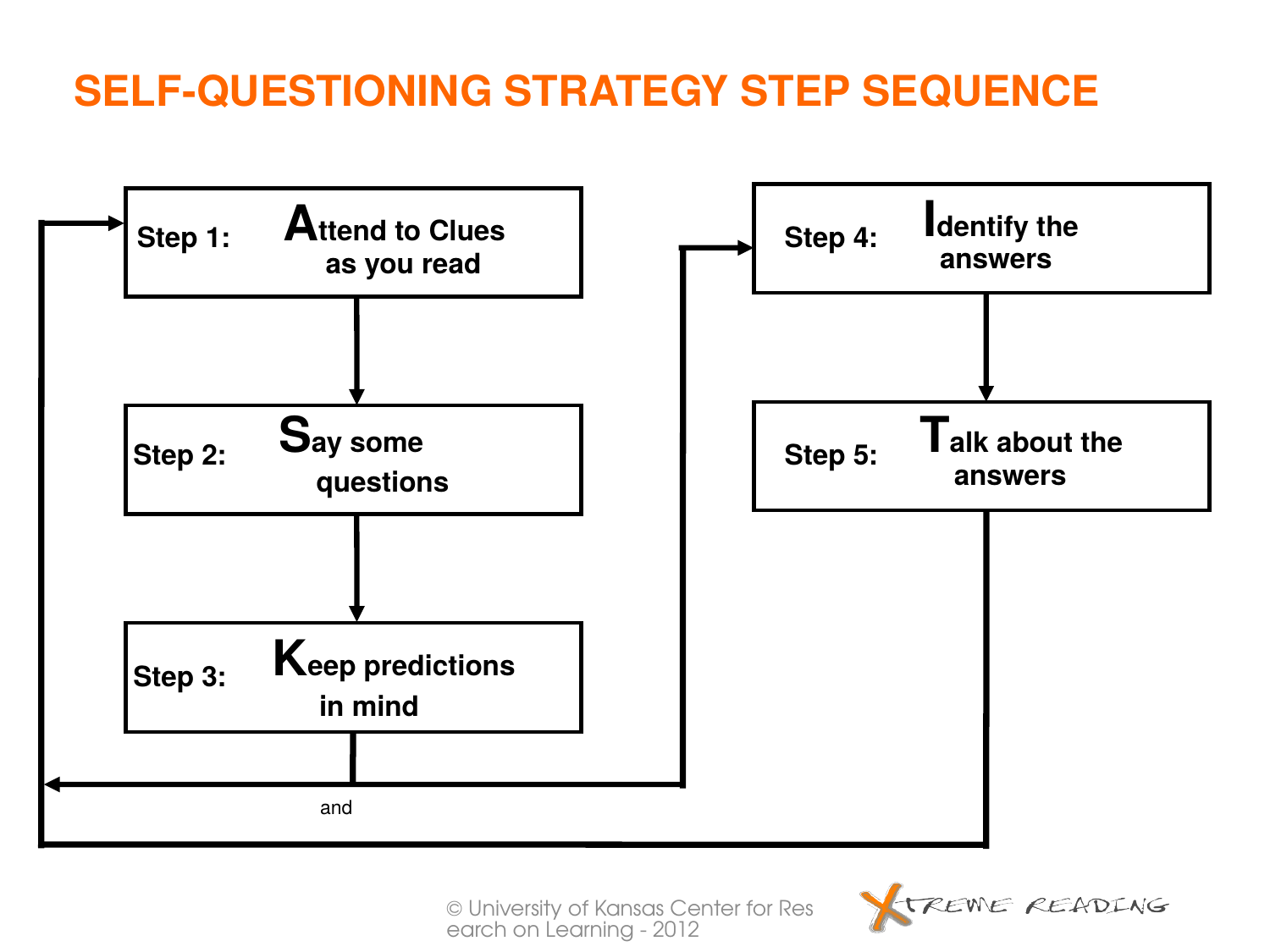

SELF-QUESTIONING STRATEGY STEP SEQUENCE
Identify the
Attend to Clues
 as you read
Step 1:
Step 4:

 answers

Say some
questions
Talk about the
Step 5:
Step 2:

 answers

Keep predictions
 in mind
Step 3:

and
© University of Kansas Center for Research on Learning - 2012